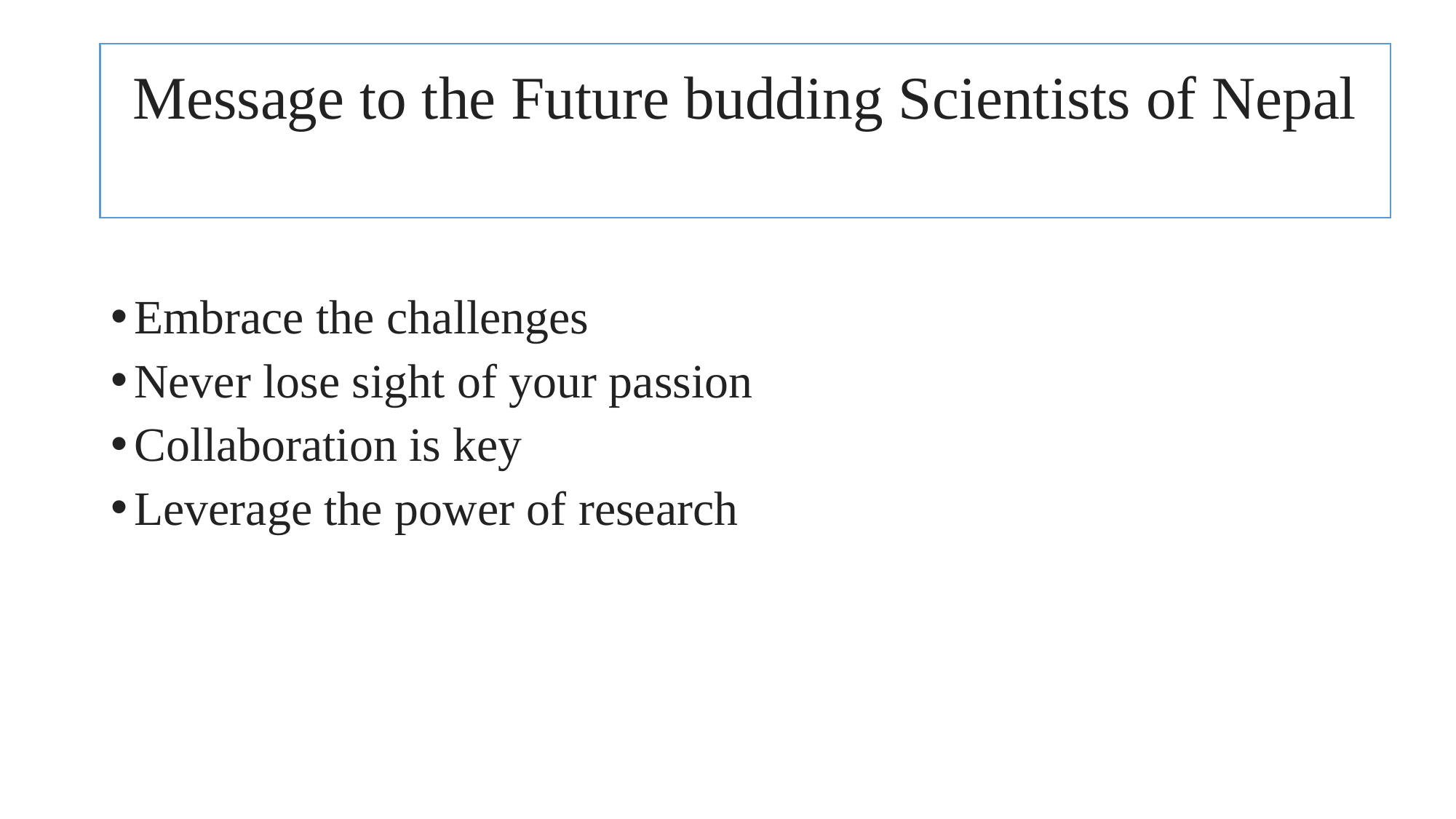

# Message to the Future budding Scientists of Nepal

Embrace the challenges
Never lose sight of your passion
Collaboration is key
Leverage the power of research